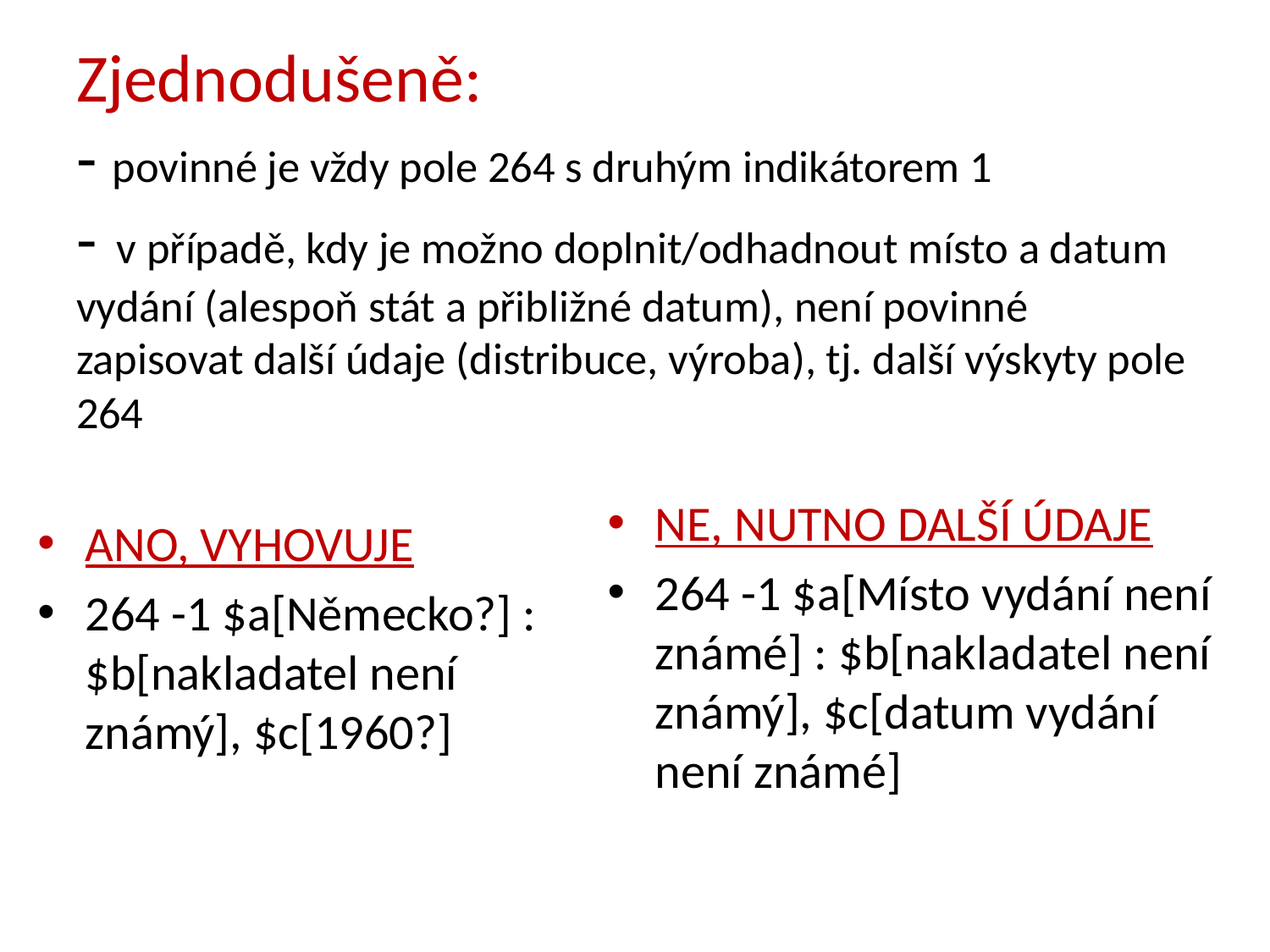

# Zjednodušeně: - povinné je vždy pole 264 s druhým indikátorem 1 -  v případě, kdy je možno doplnit/odhadnout místo a datum vydání (alespoň stát a přibližné datum), není povinné zapisovat další údaje (distribuce, výroba), tj. další výskyty pole 264
Ne, nutno další údaje
264 -1 $a[Místo vydání není známé] : $b[nakladatel není známý], $c[datum vydání není známé]

Ano, vyhovuje
264 -1 $a[Německo?] : $b[nakladatel není známý], $c[1960?]